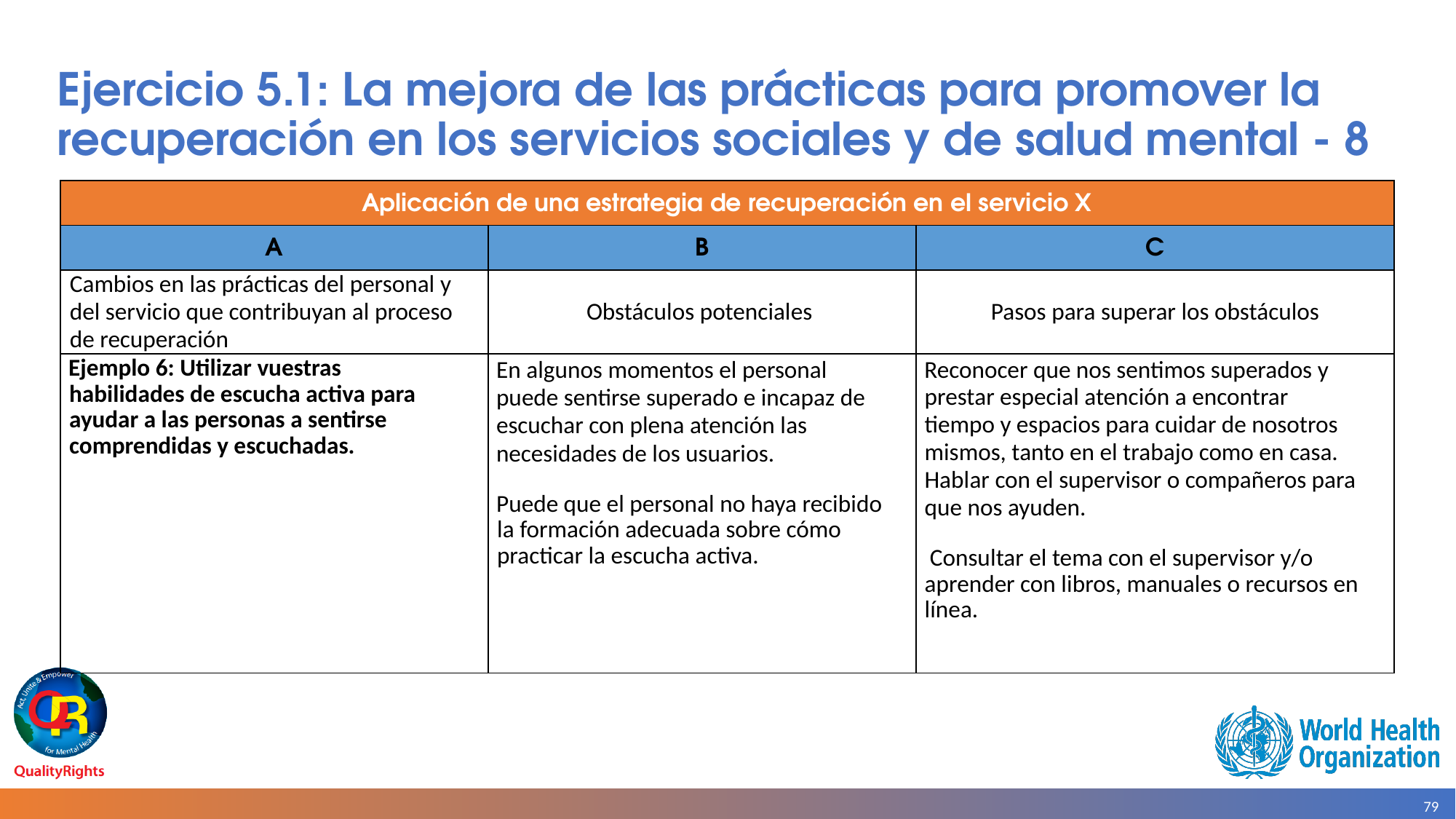

# Ejercicio 5.1: La mejora de las prácticas para promover la recuperación en los servicios sociales y de salud mental - 8
| Aplicación de una estrategia de recuperación en el servicio X |  |  |
| --- | --- | --- |
| A | B | C |
| Cambios en las prácticas del personal y del servicio que contribuyan al proceso de recuperación | Obstáculos potenciales | Pasos para superar los obstáculos |
| Ejemplo 6: Utilizar vuestras habilidades de escucha activa para ayudar a las personas a sentirse comprendidas y escuchadas. | En algunos momentos el personal puede sentirse superado e incapaz de escuchar con plena atención las necesidades de los usuarios. Puede que el personal no haya recibido la formación adecuada sobre cómo practicar la escucha activa. | Reconocer que nos sentimos superados y prestar especial atención a encontrar tiempo y espacios para cuidar de nosotros mismos, tanto en el trabajo como en casa. Hablar con el supervisor o compañeros para que nos ayuden. Consultar el tema con el supervisor y/o aprender con libros, manuales o recursos en línea. |